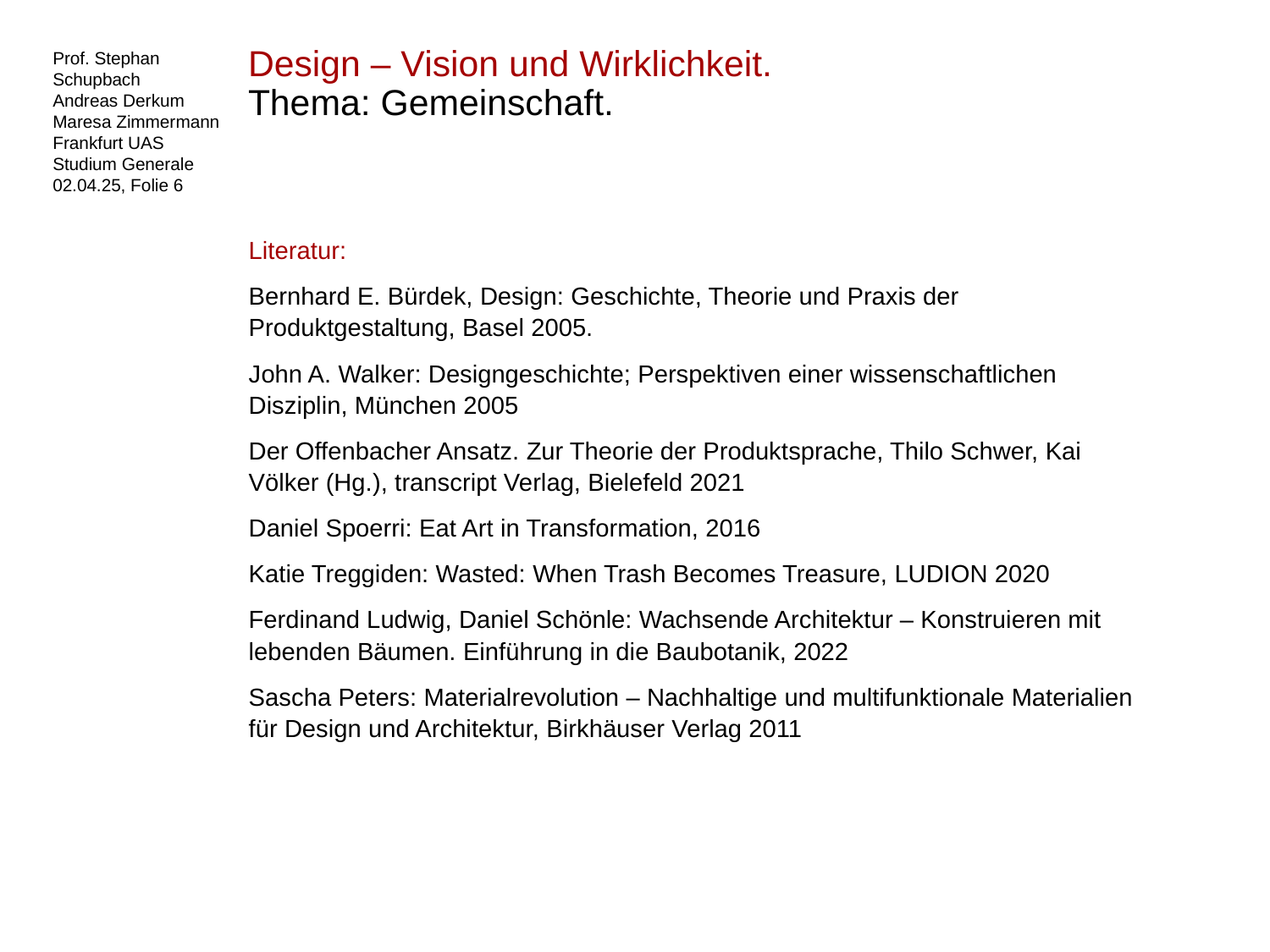

Design – Vision und Wirklichkeit.
Thema: Gemeinschaft.

Prof. Stephan Schupbach
Andreas Derkum
Maresa Zimmermann
Frankfurt UAS
Studium Generale
02.04.25, Folie 6

Literatur:
Bernhard E. Bürdek, Design: Geschichte, Theorie und Praxis der Produktgestaltung, Basel 2005.
John A. Walker: Designgeschichte; Perspektiven einer wissenschaftlichen Disziplin, München 2005
Der Offenbacher Ansatz. Zur Theorie der Produktsprache, Thilo Schwer, Kai Völker (Hg.), transcript Verlag, Bielefeld 2021
Daniel Spoerri: Eat Art in Transformation, 2016
Katie Treggiden: Wasted: When Trash Becomes Treasure, LUDION 2020
Ferdinand Ludwig, Daniel Schönle: Wachsende Architektur – Konstruieren mit lebenden Bäumen. Einführung in die Baubotanik, 2022
Sascha Peters: Materialrevolution – Nachhaltige und multifunktionale Materialien für Design und Architektur, Birkhäuser Verlag 2011